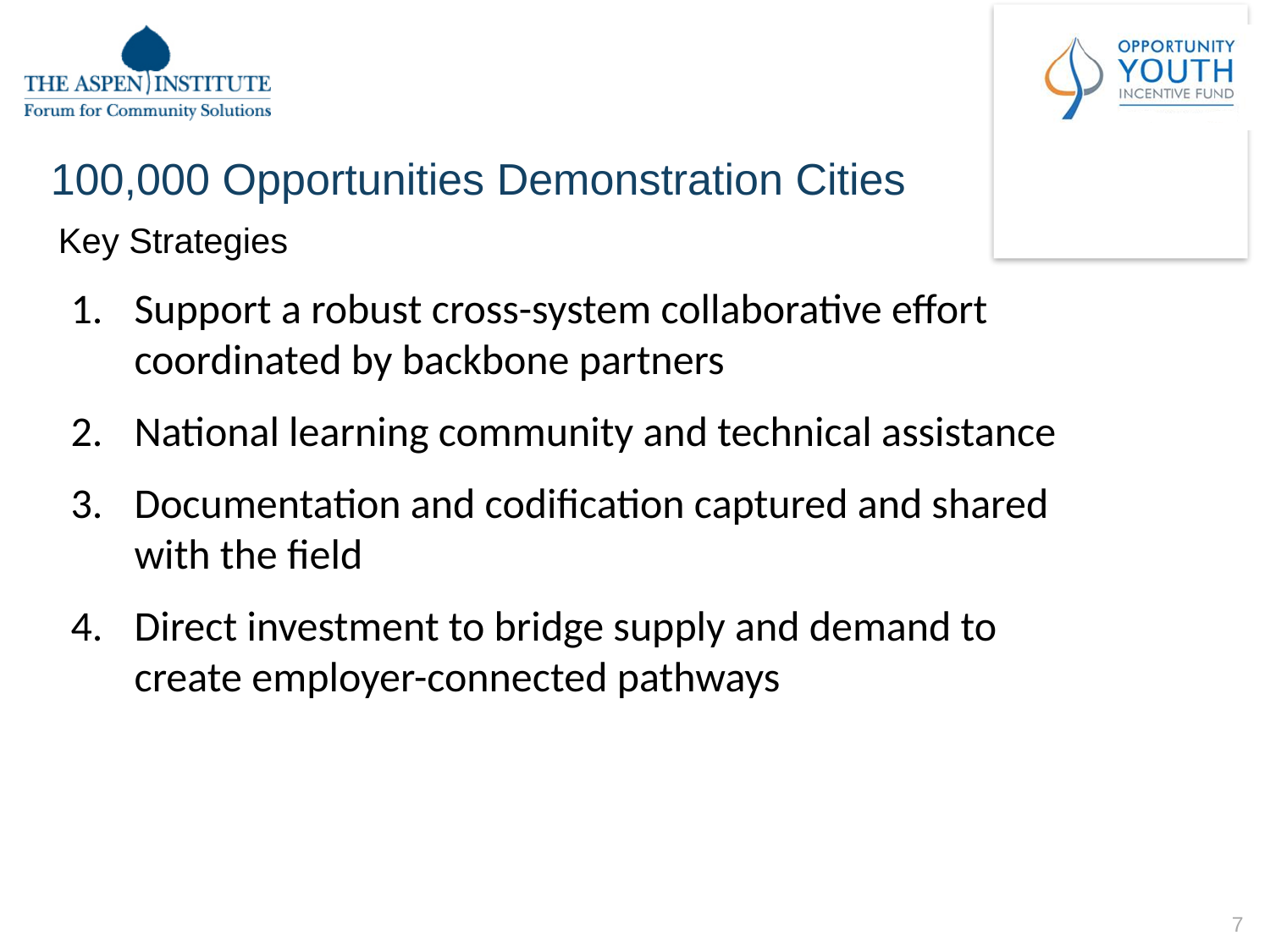

# 100,000 Opportunities Demonstration Cities
Key Strategies

Support a robust cross-system collaborative effort coordinated by backbone partners
National learning community and technical assistance
Documentation and codification captured and shared with the field
Direct investment to bridge supply and demand to create employer-connected pathways